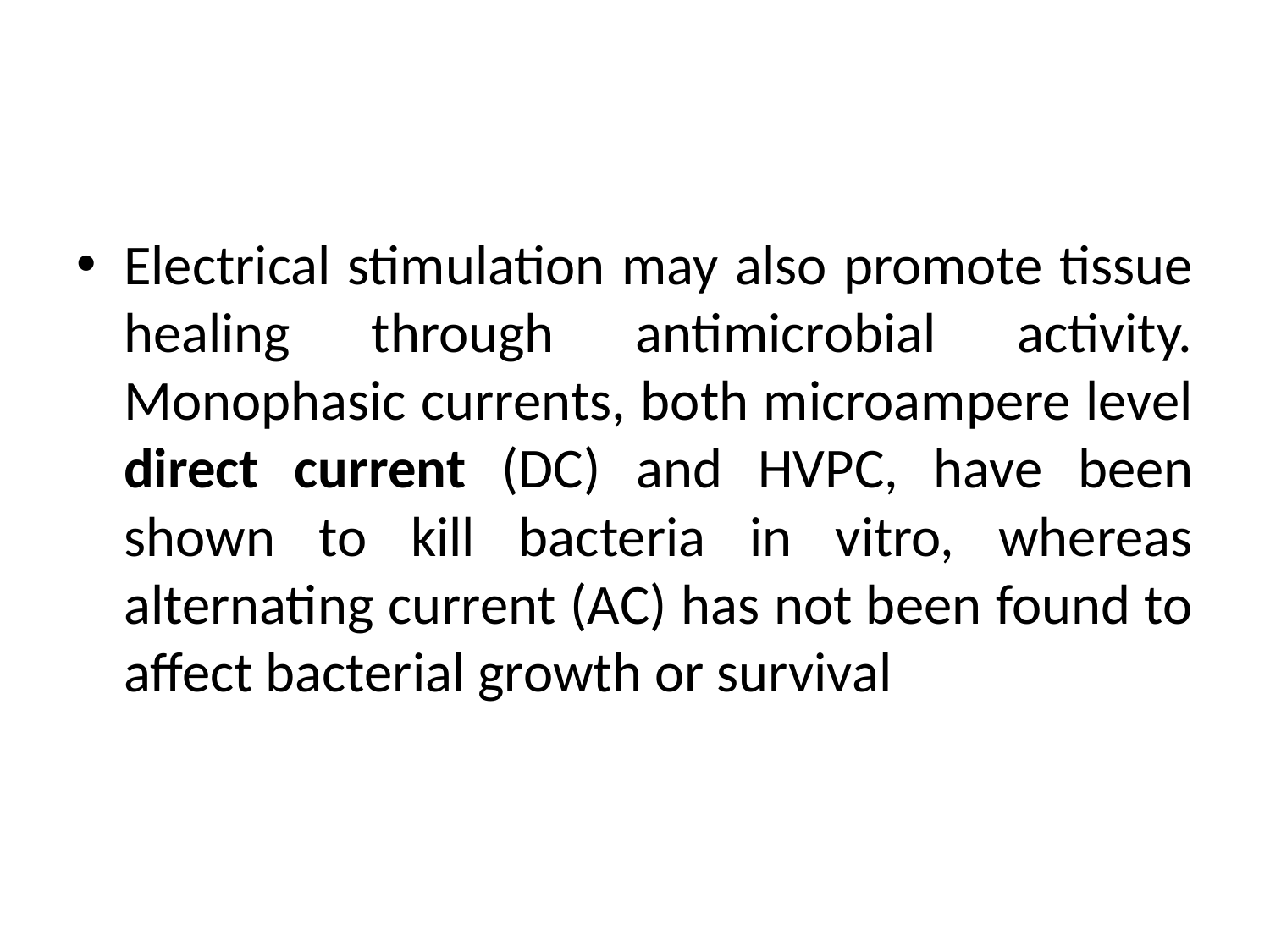

#
Electrical stimulation may also promote tissue healing through antimicrobial activity. Monophasic currents, both microampere level direct current (DC) and HVPC, have been shown to kill bacteria in vitro, whereas alternating current (AC) has not been found to affect bacterial growth or survival